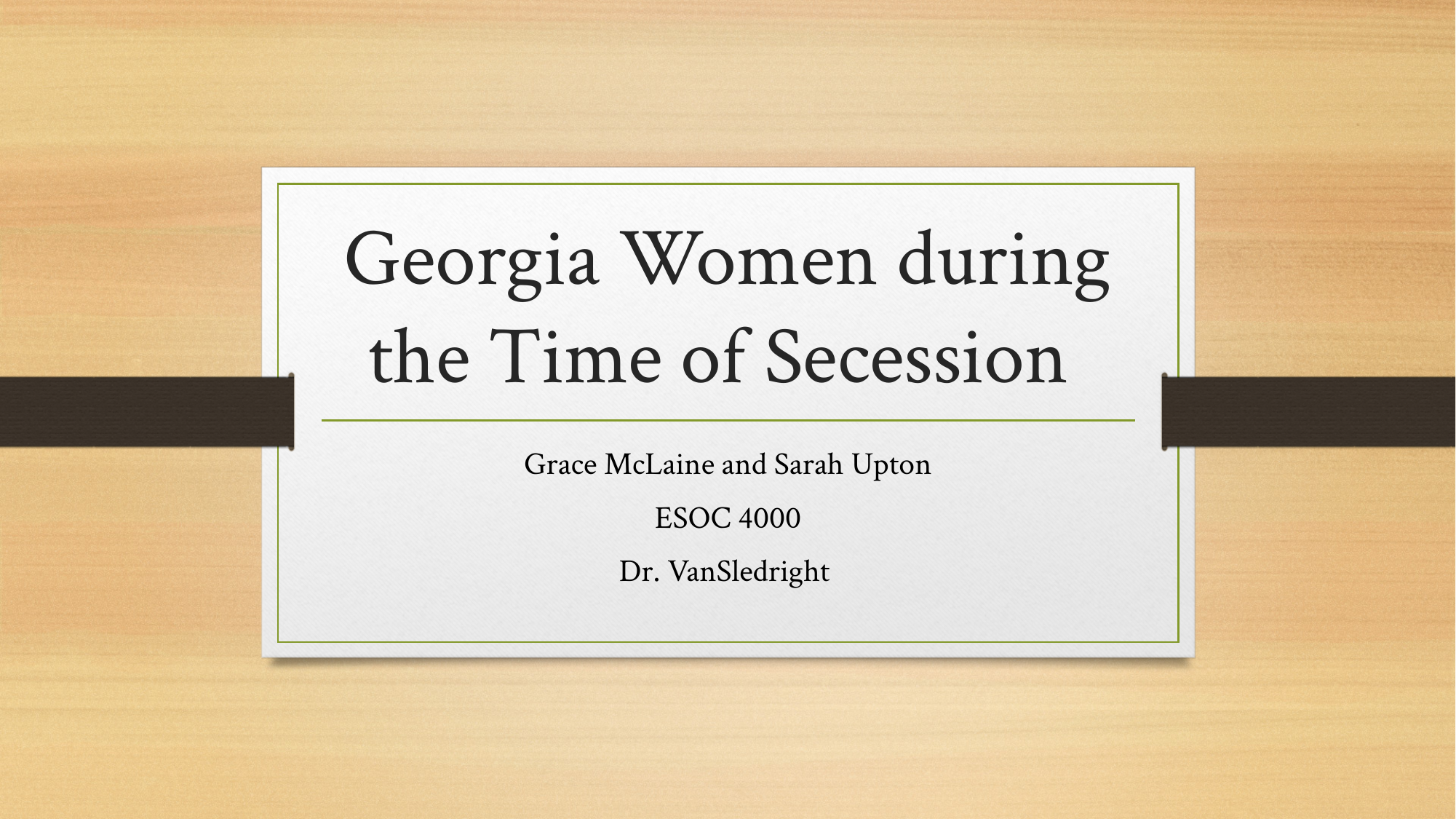

# Georgia Women during the Time of Secession
Grace McLaine and Sarah Upton
ESOC 4000
Dr. VanSledright